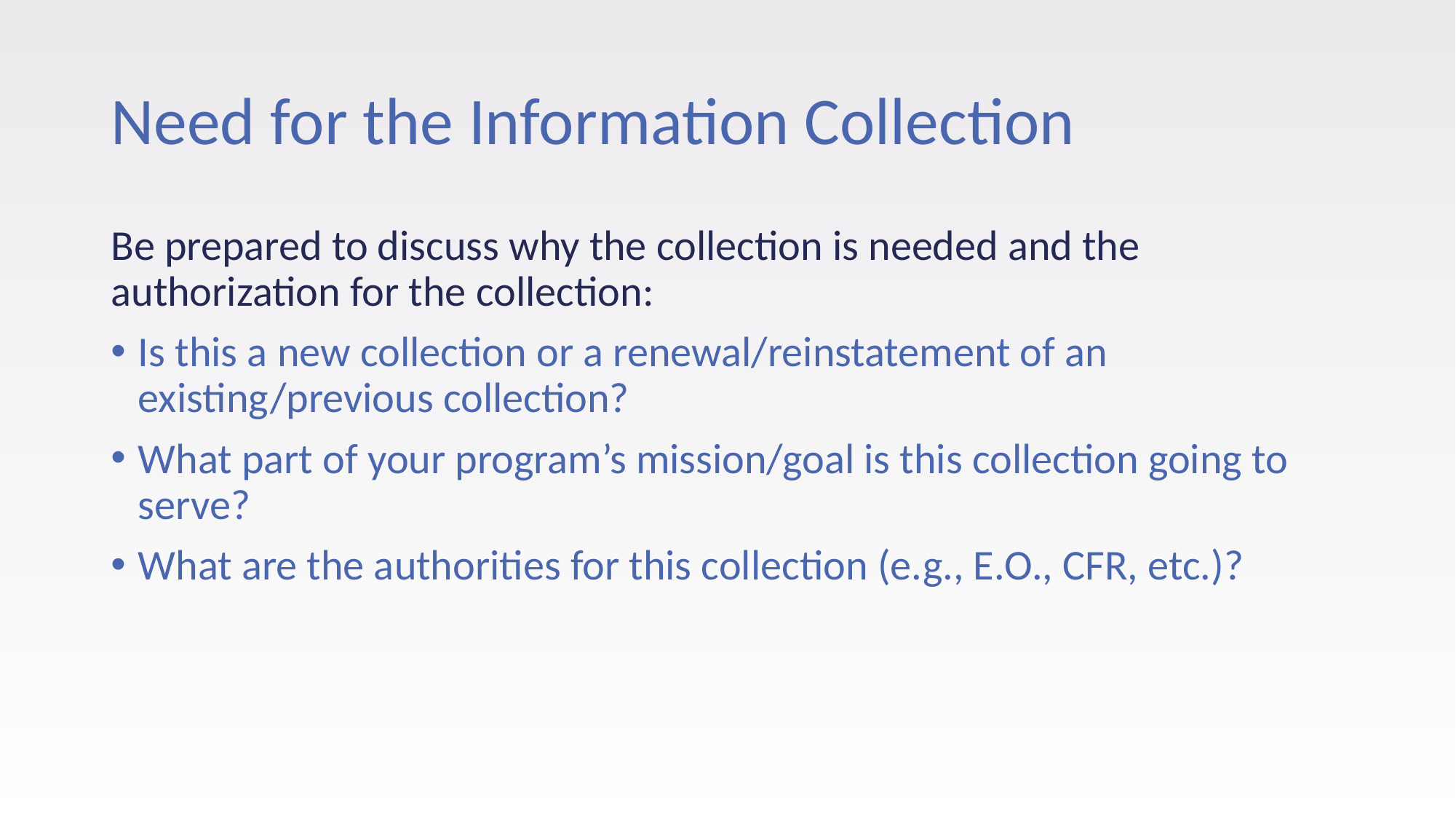

# Need for the Information Collection
Be prepared to discuss why the collection is needed and the authorization for the collection:
Is this a new collection or a renewal/reinstatement of an existing/previous collection?
What part of your program’s mission/goal is this collection going to serve?
What are the authorities for this collection (e.g., E.O., CFR, etc.)?